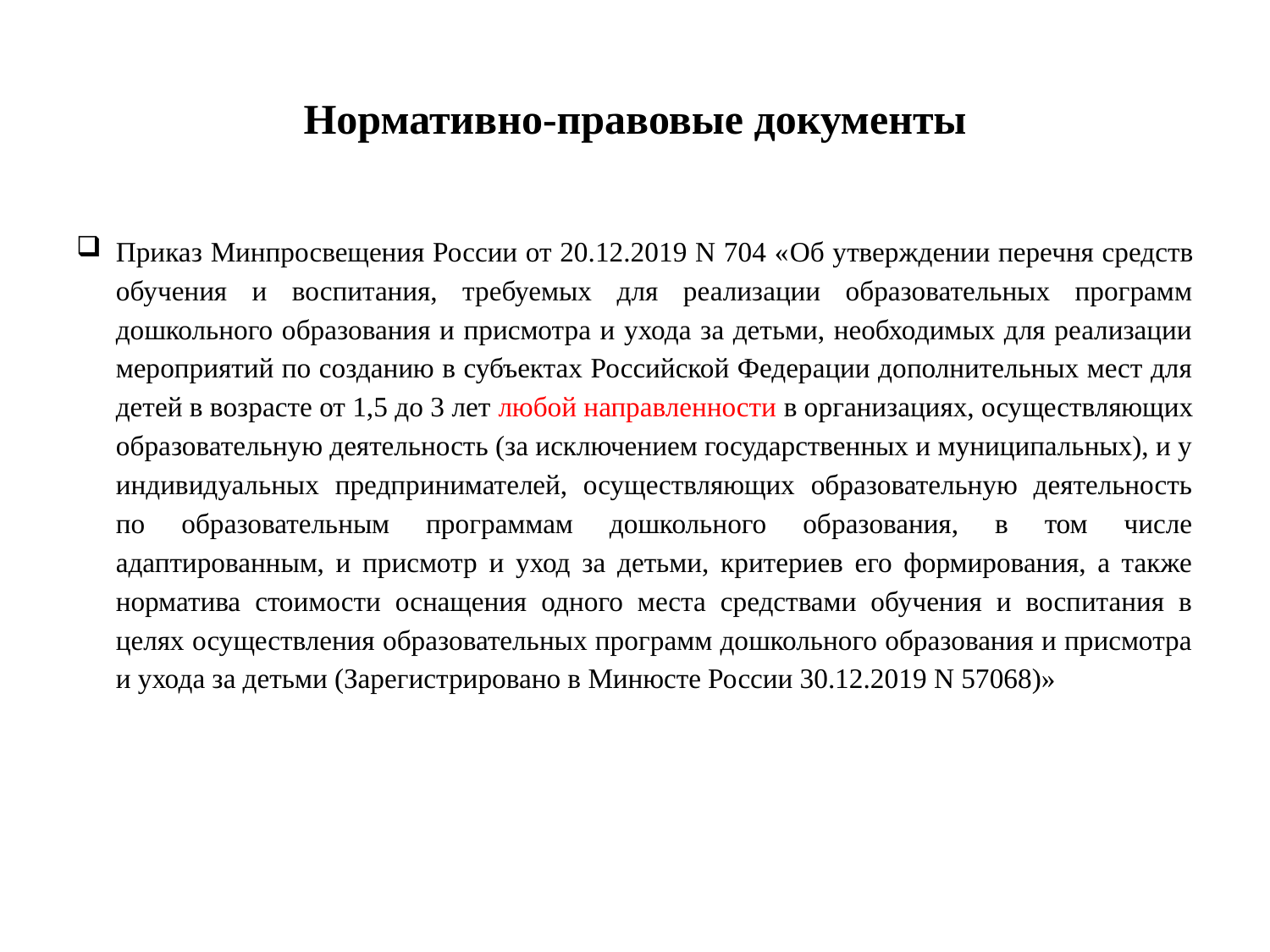

# Нормативно-правовые документы
Приказ Минпросвещения России от 20.12.2019 N 704 «Об утверждении перечня средств обучения и воспитания, требуемых для реализации образовательных программ дошкольного образования и присмотра и ухода за детьми, необходимых для реализации мероприятий по созданию в субъектах Российской Федерации дополнительных мест для детей в возрасте от 1,5 до 3 лет любой направленности в организациях, осуществляющих образовательную деятельность (за исключением государственных и муниципальных), и у индивидуальных предпринимателей, осуществляющих образовательную деятельность по образовательным программам дошкольного образования, в том числе адаптированным, и присмотр и уход за детьми, критериев его формирования, а также норматива стоимости оснащения одного места средствами обучения и воспитания в целях осуществления образовательных программ дошкольного образования и присмотра и ухода за детьми (Зарегистрировано в Минюсте России 30.12.2019 N 57068)»